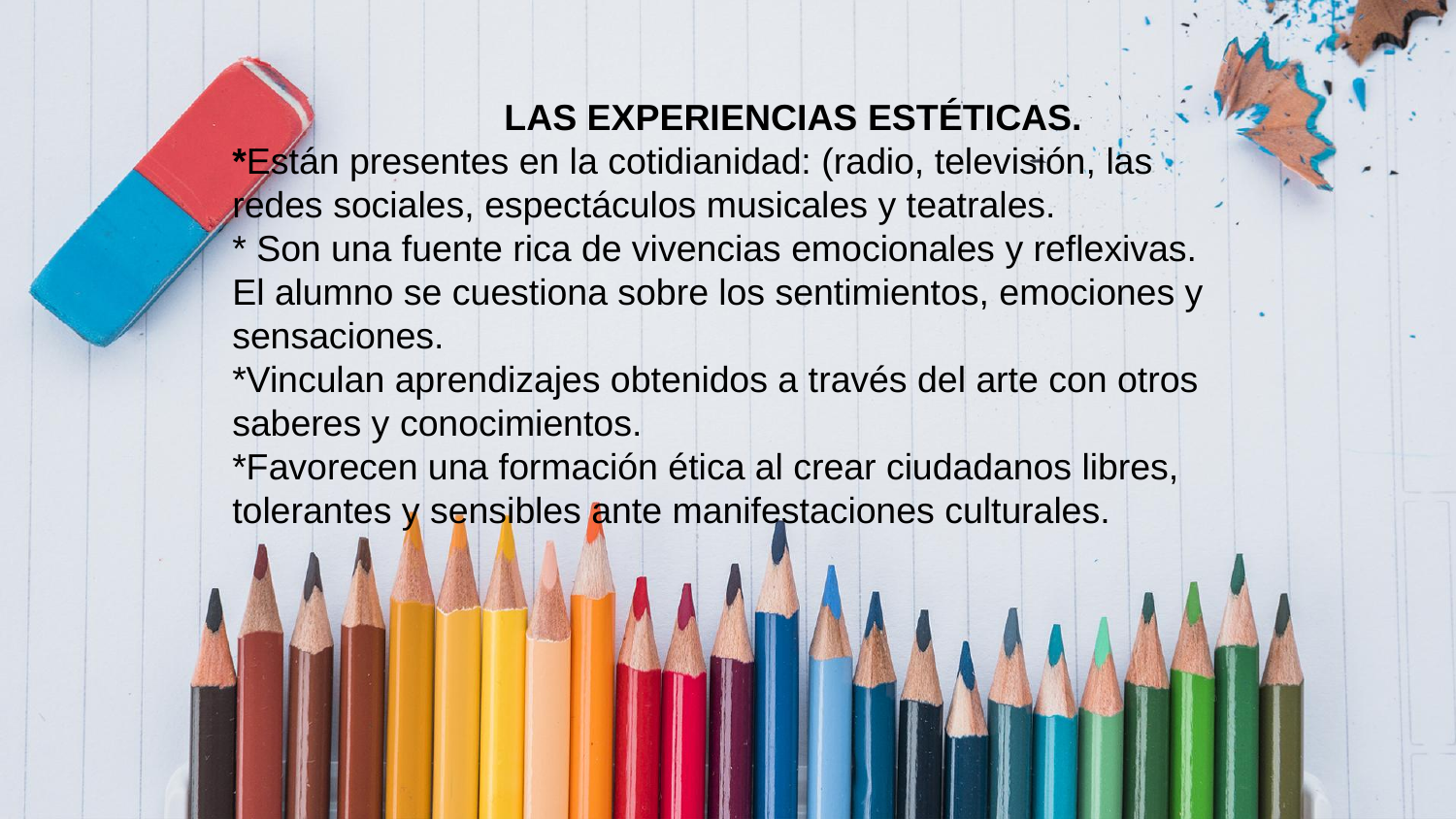

# LAS EXPERIENCIAS ESTÉTICAS. *Están presentes en la cotidianidad: (radio, televisión, las redes sociales, espectáculos musicales y teatrales. * Son una fuente rica de vivencias emocionales y reflexivas. El alumno se cuestiona sobre los sentimientos, emociones y sensaciones. *Vinculan aprendizajes obtenidos a través del arte con otros saberes y conocimientos. *Favorecen una formación ética al crear ciudadanos libres, tolerantes y sensibles ante manifestaciones culturales.